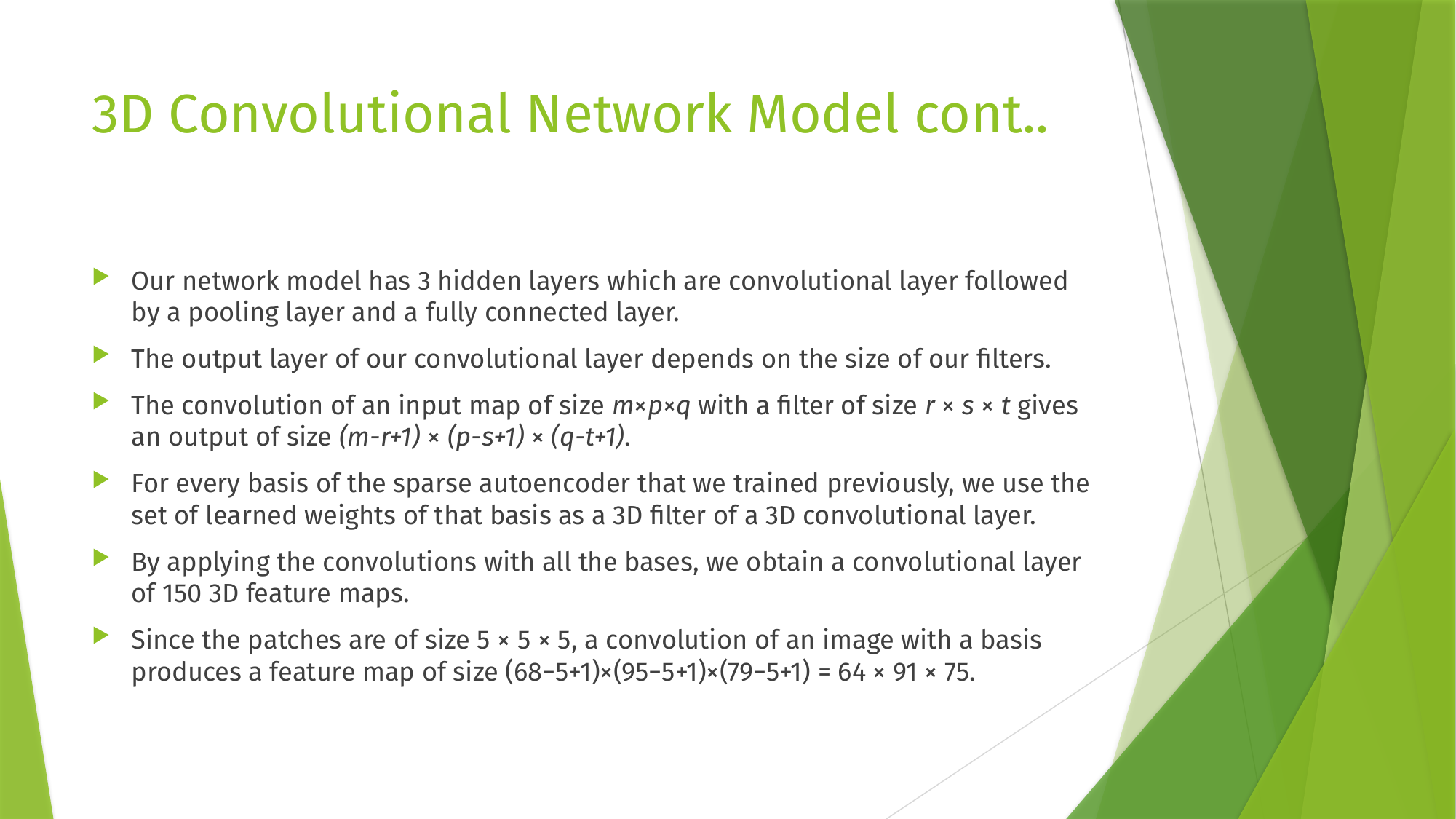

# 3D Convolutional Network Model cont..
Our network model has 3 hidden layers which are convolutional layer followed by a pooling layer and a fully connected layer.
The output layer of our convolutional layer depends on the size of our filters.
The convolution of an input map of size m×p×q with a filter of size r × s × t gives an output of size (m-r+1) × (p-s+1) × (q-t+1).
For every basis of the sparse autoencoder that we trained previously, we use the set of learned weights of that basis as a 3D filter of a 3D convolutional layer.
By applying the convolutions with all the bases, we obtain a convolutional layer of 150 3D feature maps.
Since the patches are of size 5 × 5 × 5, a convolution of an image with a basis produces a feature map of size (68−5+1)×(95−5+1)×(79−5+1) = 64 × 91 × 75.